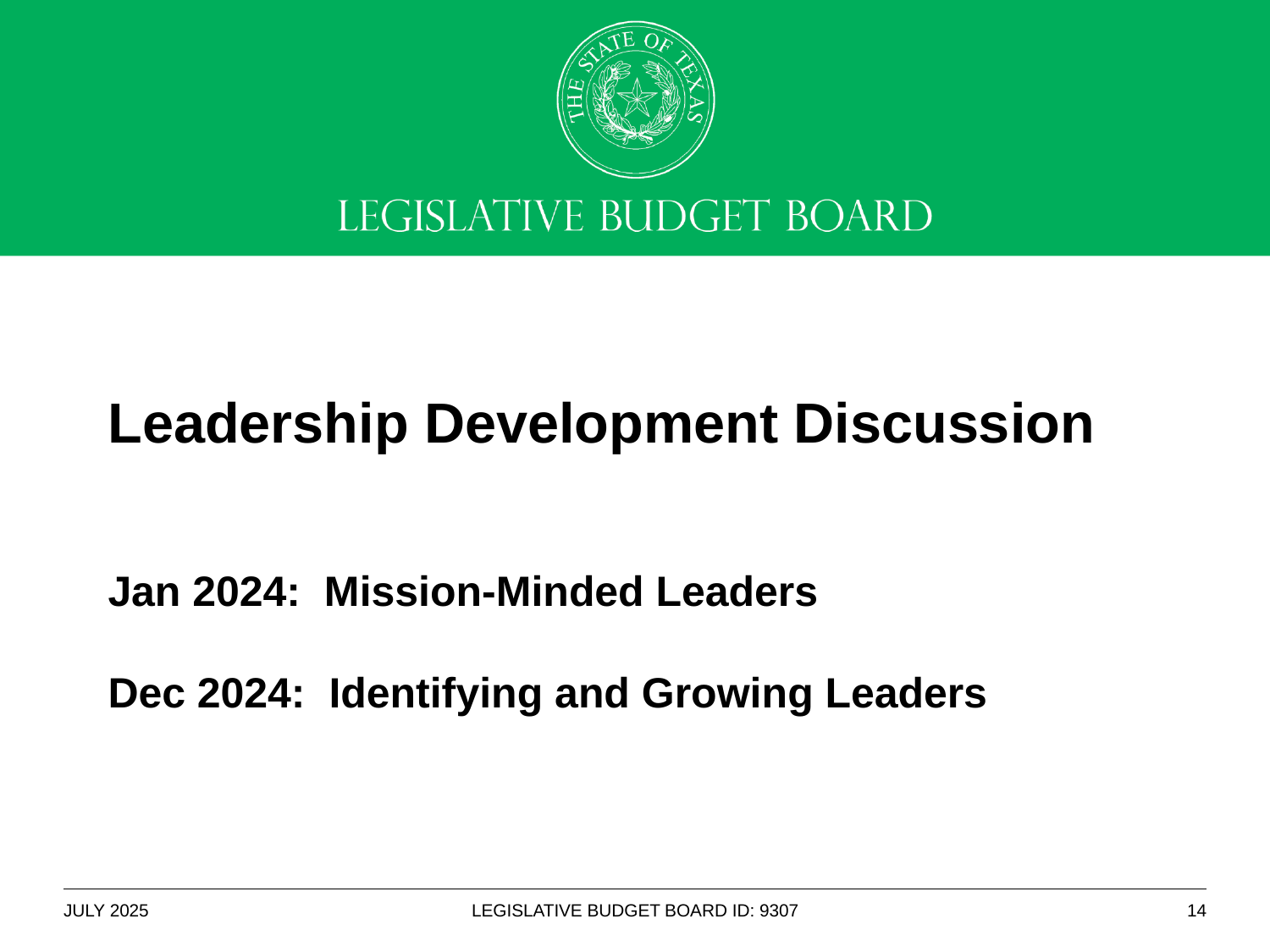

# Leadership Development Discussion Jan 2024:  Mission-Minded Leaders Dec 2024:  Identifying and Growing Leaders
JULY 2025
LEGISLATIVE BUDGET BOARD ID: 9307
14